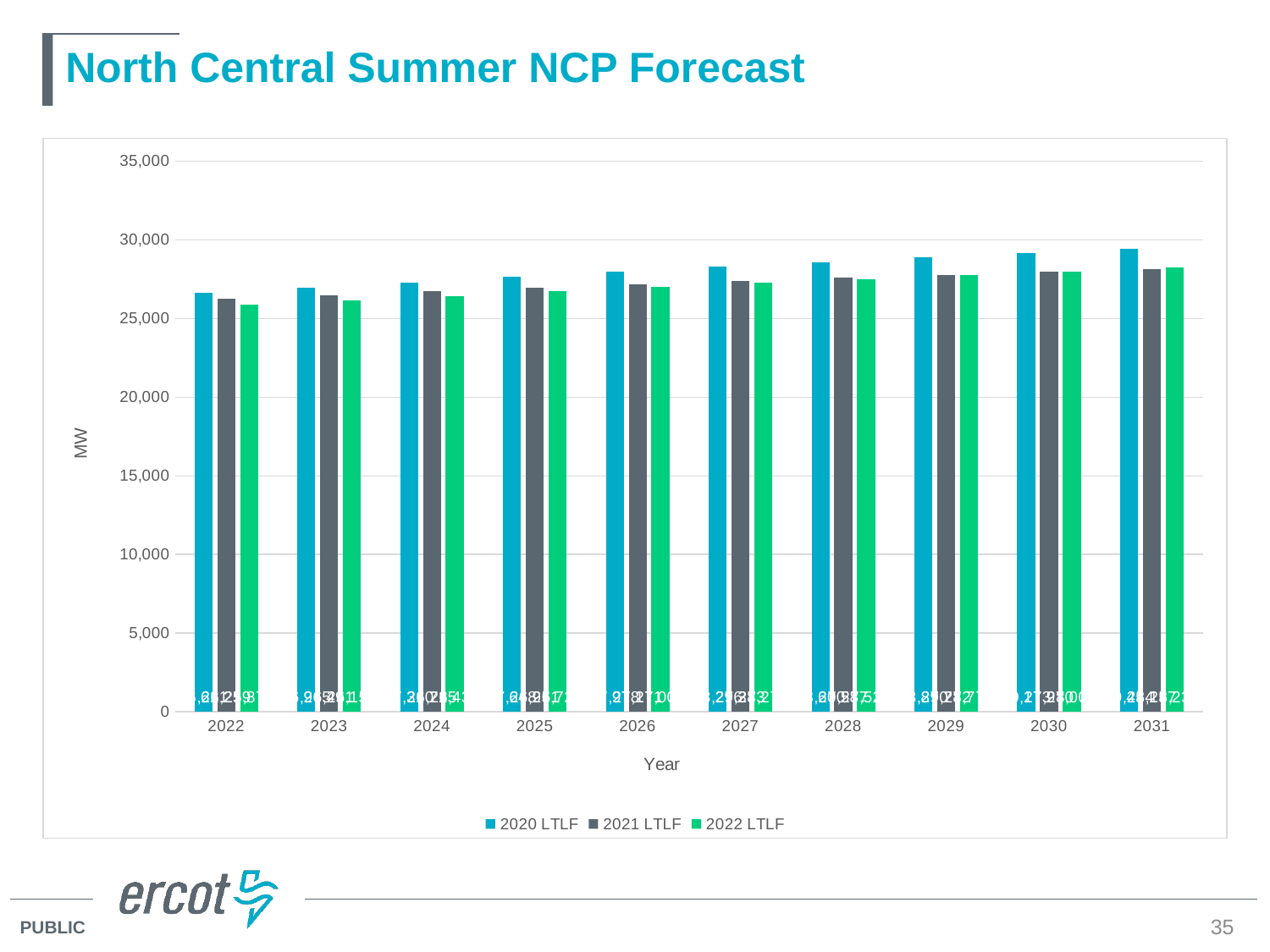

# North Central Summer NCP Forecast

### Chart

| Category | 2020 LTLF | 2021 LTLF | 2022 LTLF |
|---|---|---|---|
| 2022 | 26620.861392 | 26259.148308 | 25876.935622400008 |
| 2023 | 26965.168265 | 26491.491858 | 26151.08618793333 |
| 2024 | 27309.979371 | 26725.002997 | 26432.78654473333 |
| 2025 | 27647.974747 | 26950.923079 | 26721.151169133336 |
| 2026 | 27978.172991 | 27171.211863 | 27006.7105784 |
| 2027 | 28295.790364 | 27382.680003 | 27275.777929333337 |
| 2028 | 28599.965004 | 27586.687966 | 27529.407448266666 |
| 2029 | 28889.82943 | 27781.596302 | 27771.16761406667 |
| 2030 | 29173.471683 | 27970.418704 | 28004.671488800006 |
| 2031 | 29454.116789 | 28157.105691 | 28232.438307200002 |
35